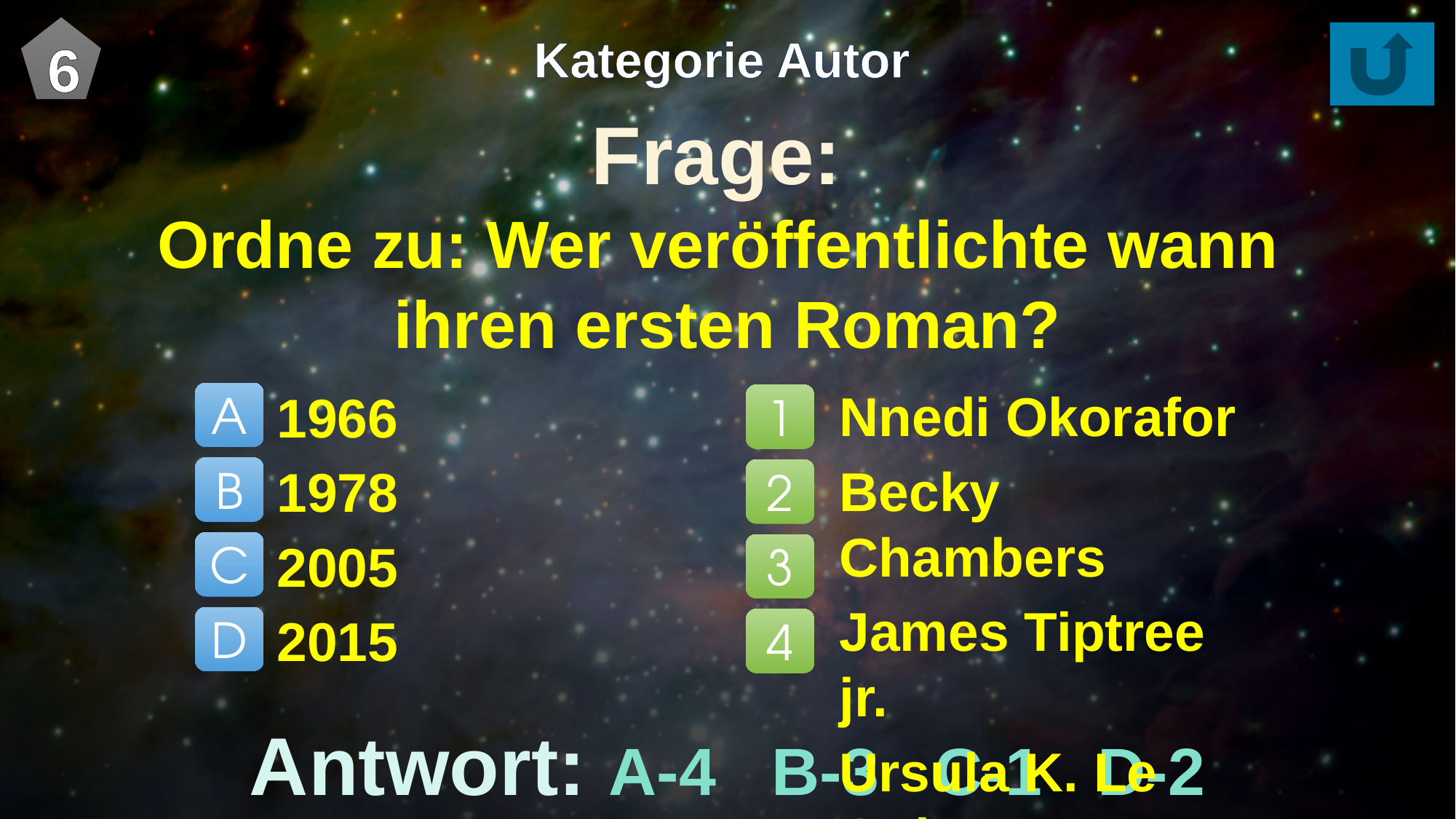

6
Kategorie Autor

Frage:
Ordne zu: Wer veröffentlichte wann
ihren ersten Roman?
Nnedi Okorafor
Becky Chambers
James Tiptree jr.
Ursula K. Le Guin
1966
1978
2005
2015
A
1
B
2
C
3
D
4
Antwort: A-4   B-3   C-1   D-2